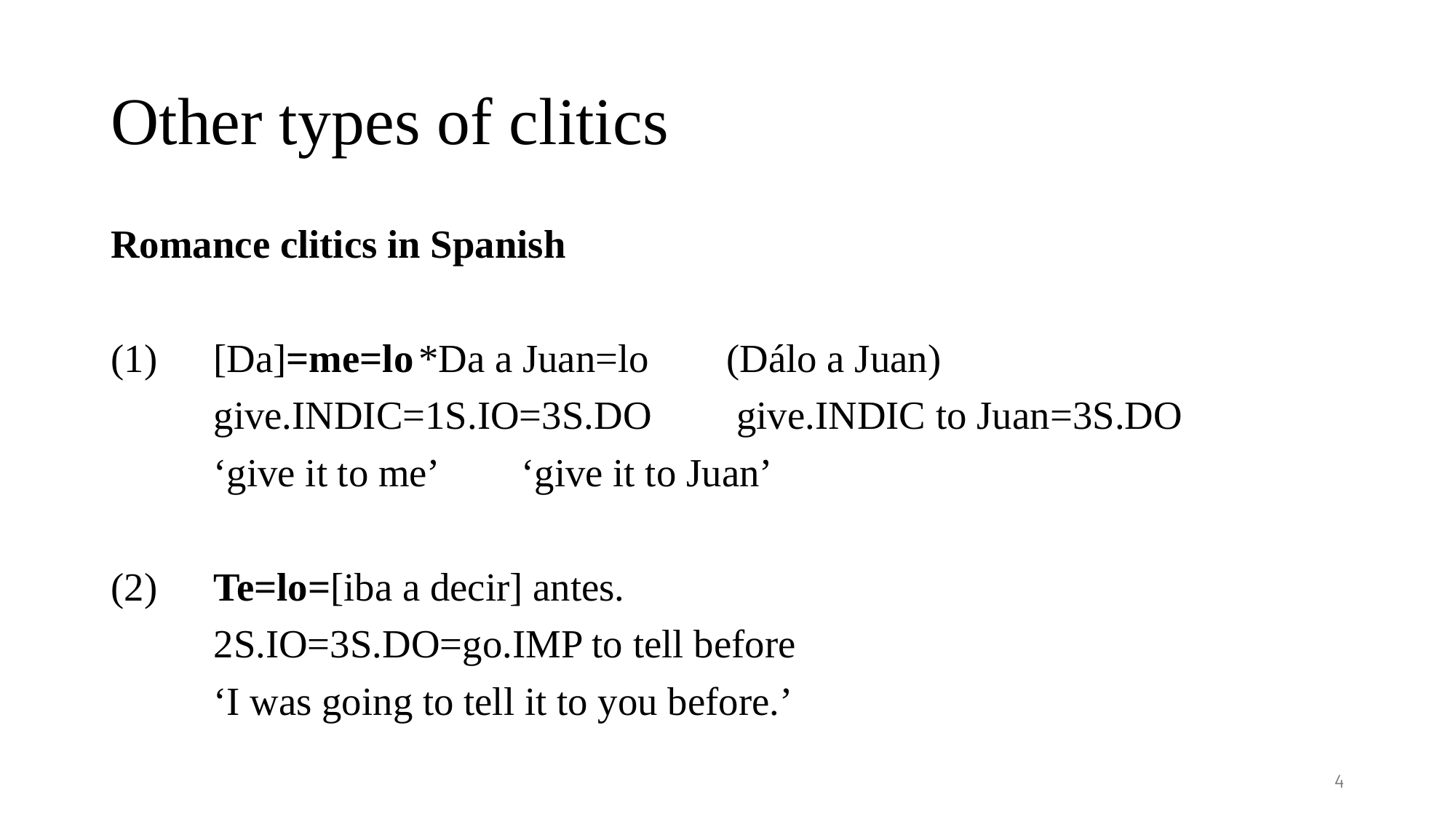

# Other types of clitics
Romance clitics in Spanish

(1)	[Da]=me=lo				*Da a Juan=lo 	(Dálo a Juan)
	give.indic=1s.io=3s.do		 give.indic to Juan=3s.do
	‘give it to me’			‘give it to Juan’

(2)	Te=lo=[iba a decir] antes.
	2s.io=3s.do=go.imp to tell before
	‘I was going to tell it to you before.’
4